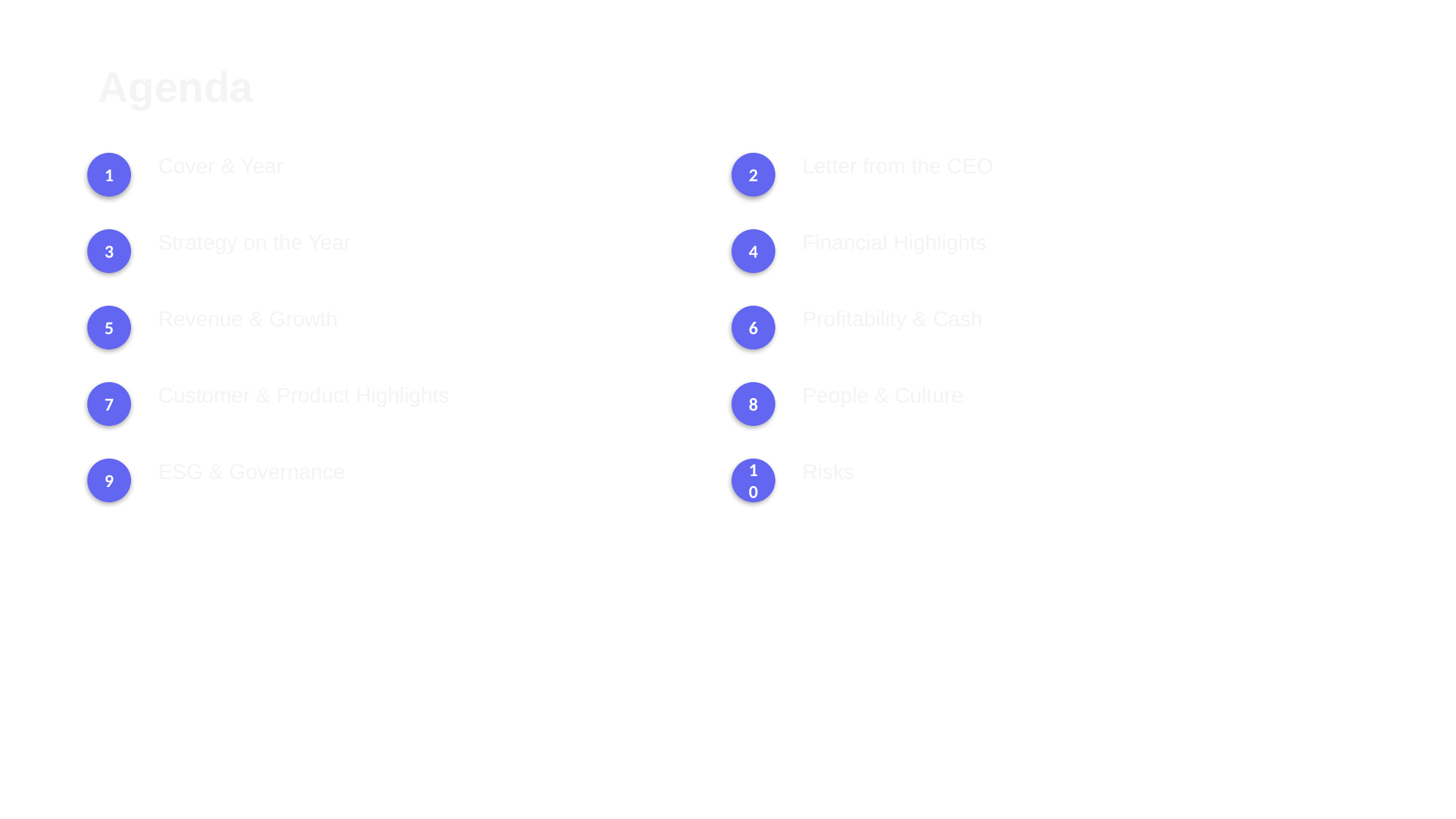

Agenda
Cover & Year
Letter from the CEO
1
2
Strategy on the Year
Financial Highlights
3
4
Revenue & Growth
Profitability & Cash
5
6
Customer & Product Highlights
People & Culture
7
8
ESG & Governance
Risks
9
10